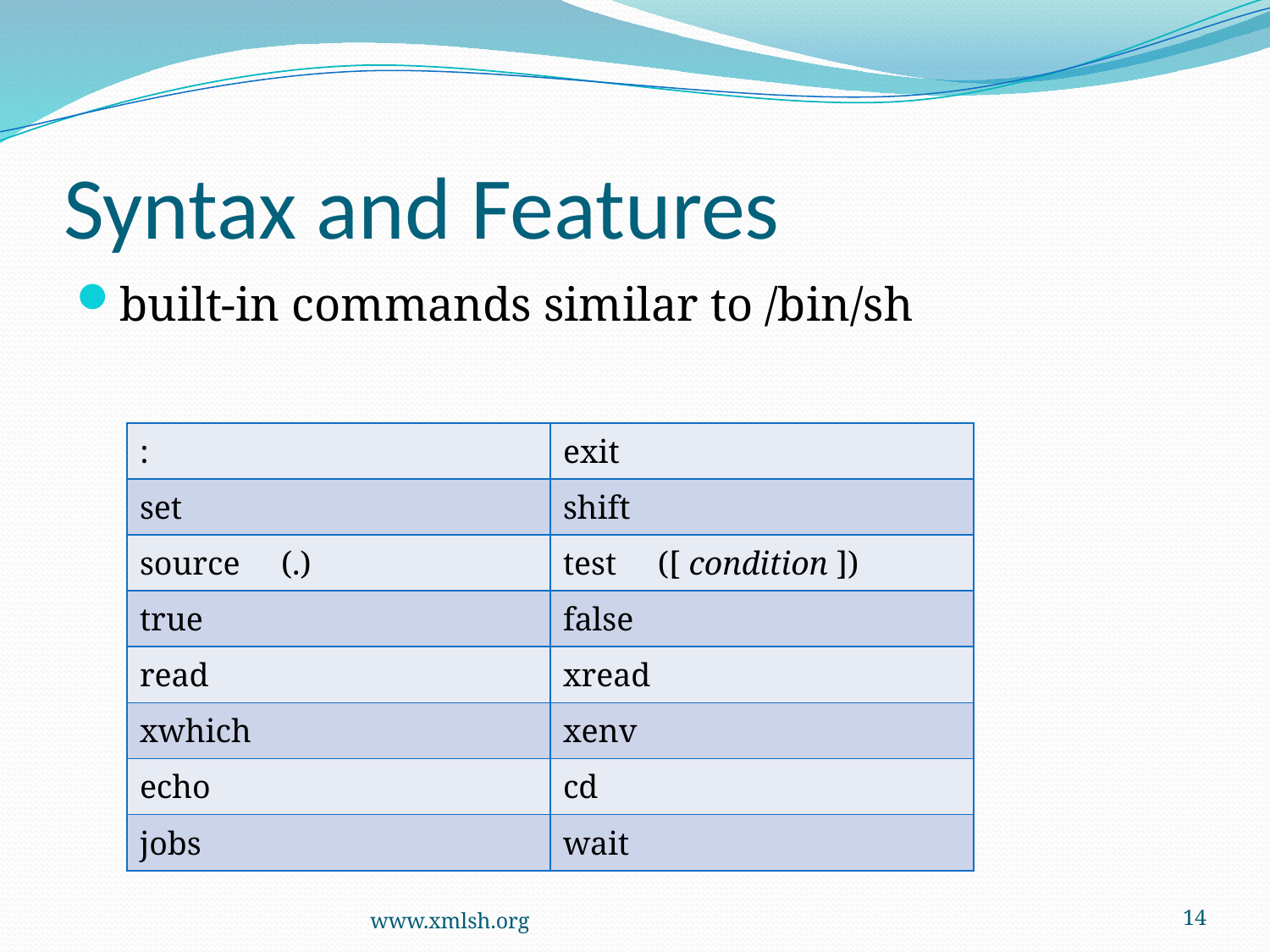

# Syntax and Features
built-in commands similar to /bin/sh
| : | exit |
| --- | --- |
| set | shift |
| source (.) | test ([ condition ]) |
| true | false |
| read | xread |
| xwhich | xenv |
| echo | cd |
| jobs | wait |
www.xmlsh.org
14